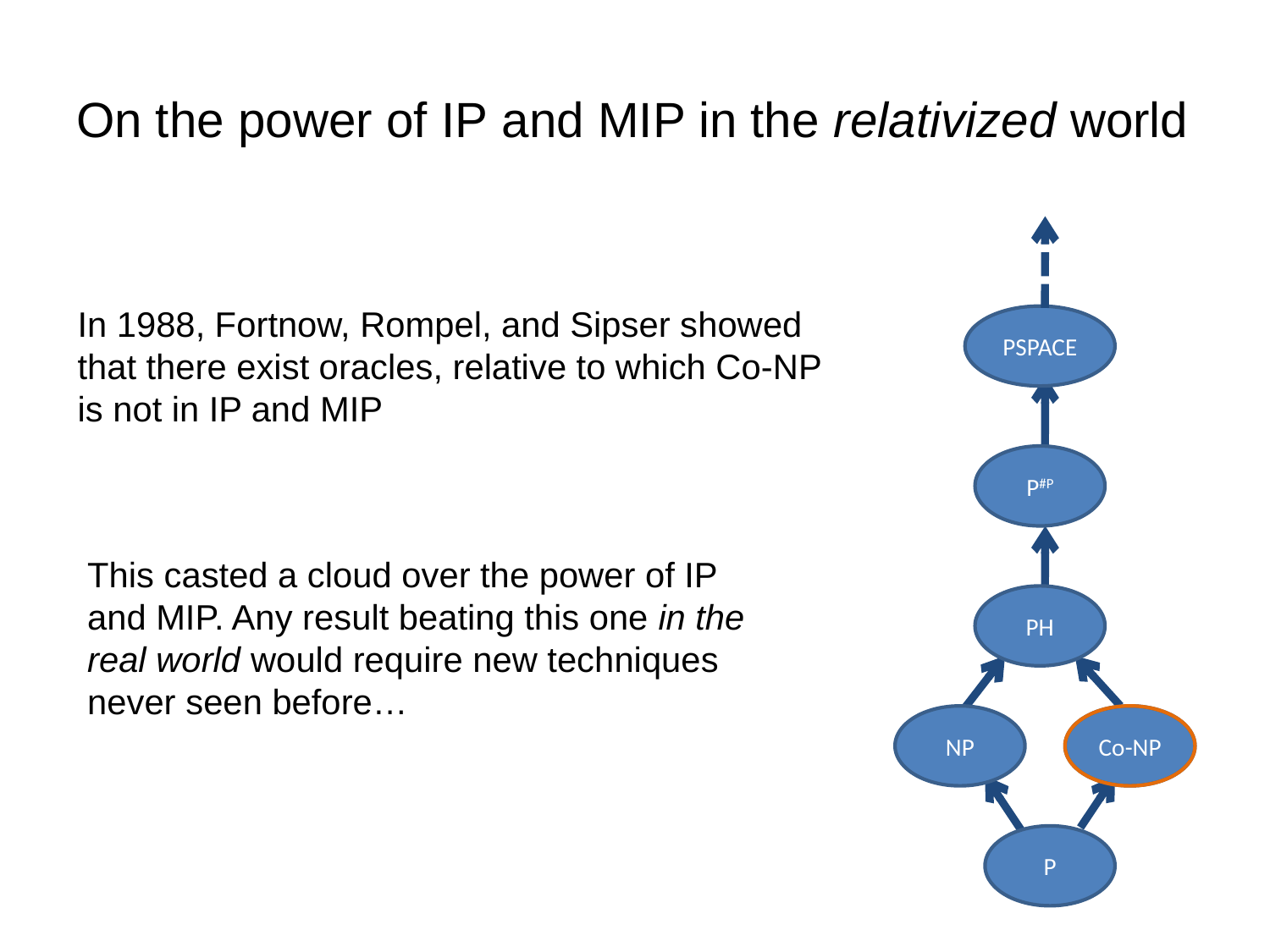

# On the power of IP and MIP in the relativized world
PSPACE
P#P
PH
NP
Co-NP
P
In 1988, Fortnow, Rompel, and Sipser showed that there exist oracles, relative to which Co-NP is not in IP and MIP
This casted a cloud over the power of IP and MIP. Any result beating this one in the real world would require new techniques never seen before…